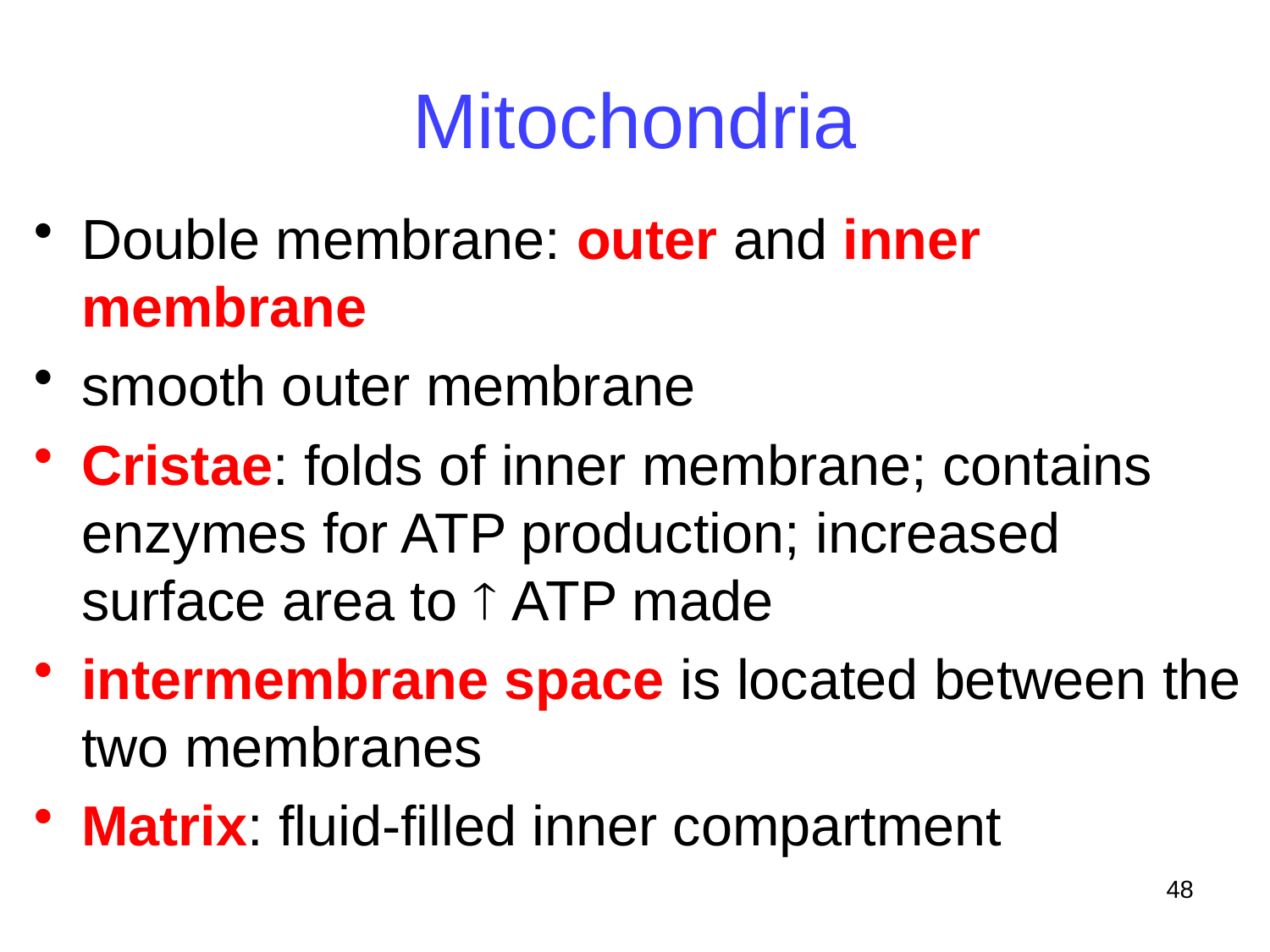

# Mitochondria
Double membrane: outer and inner membrane
smooth outer membrane
Cristae: folds of inner membrane; contains enzymes for ATP production; increased surface area to ↑ ATP made
intermembrane space is located between the two membranes
Matrix: fluid-filled inner compartment
48